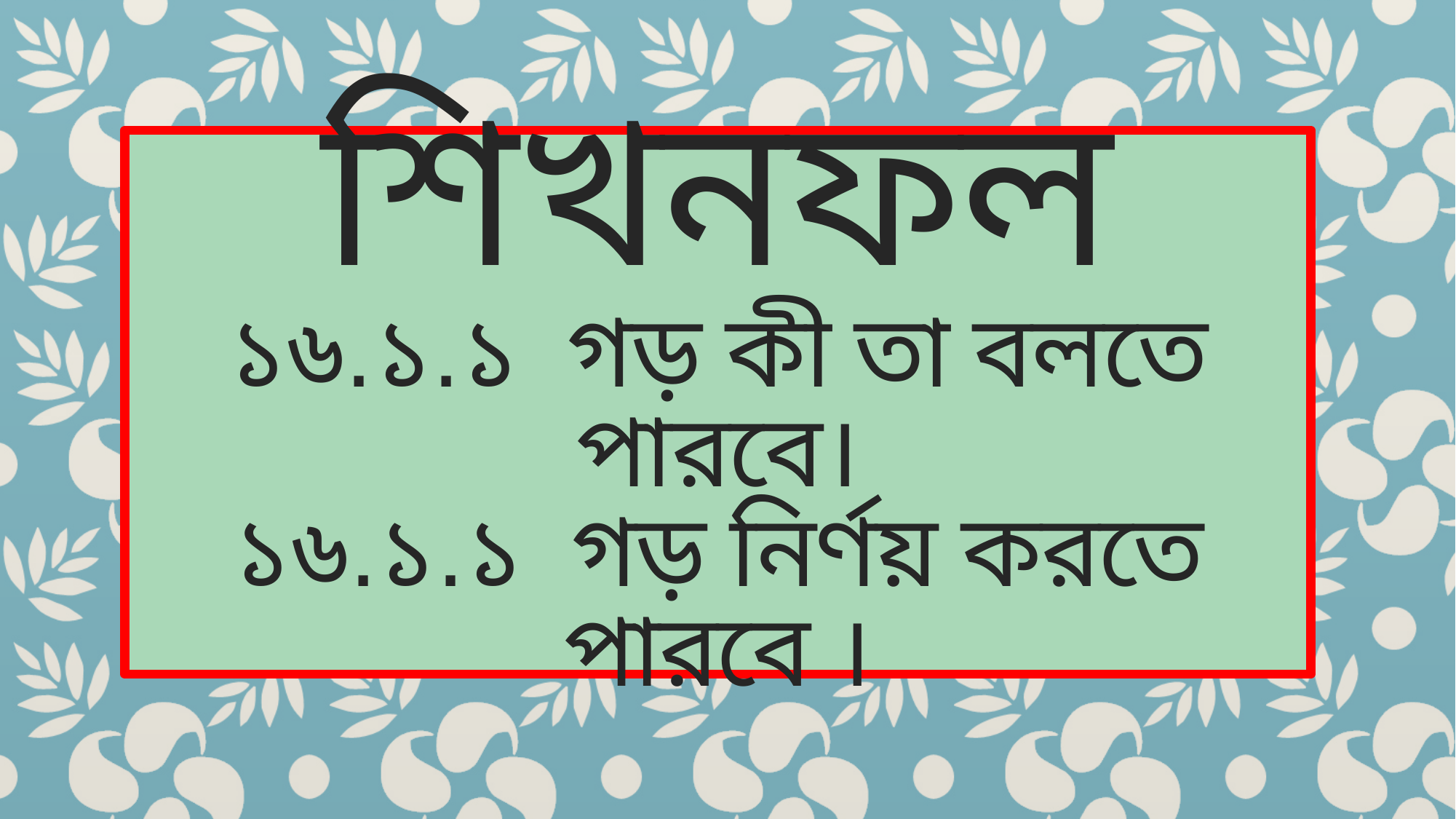

# শিখনফল ১৬.১.১  গড় কী তা বলতে পারবে। ১৬.১.১  গড় নির্ণয় করতে পারবে ।